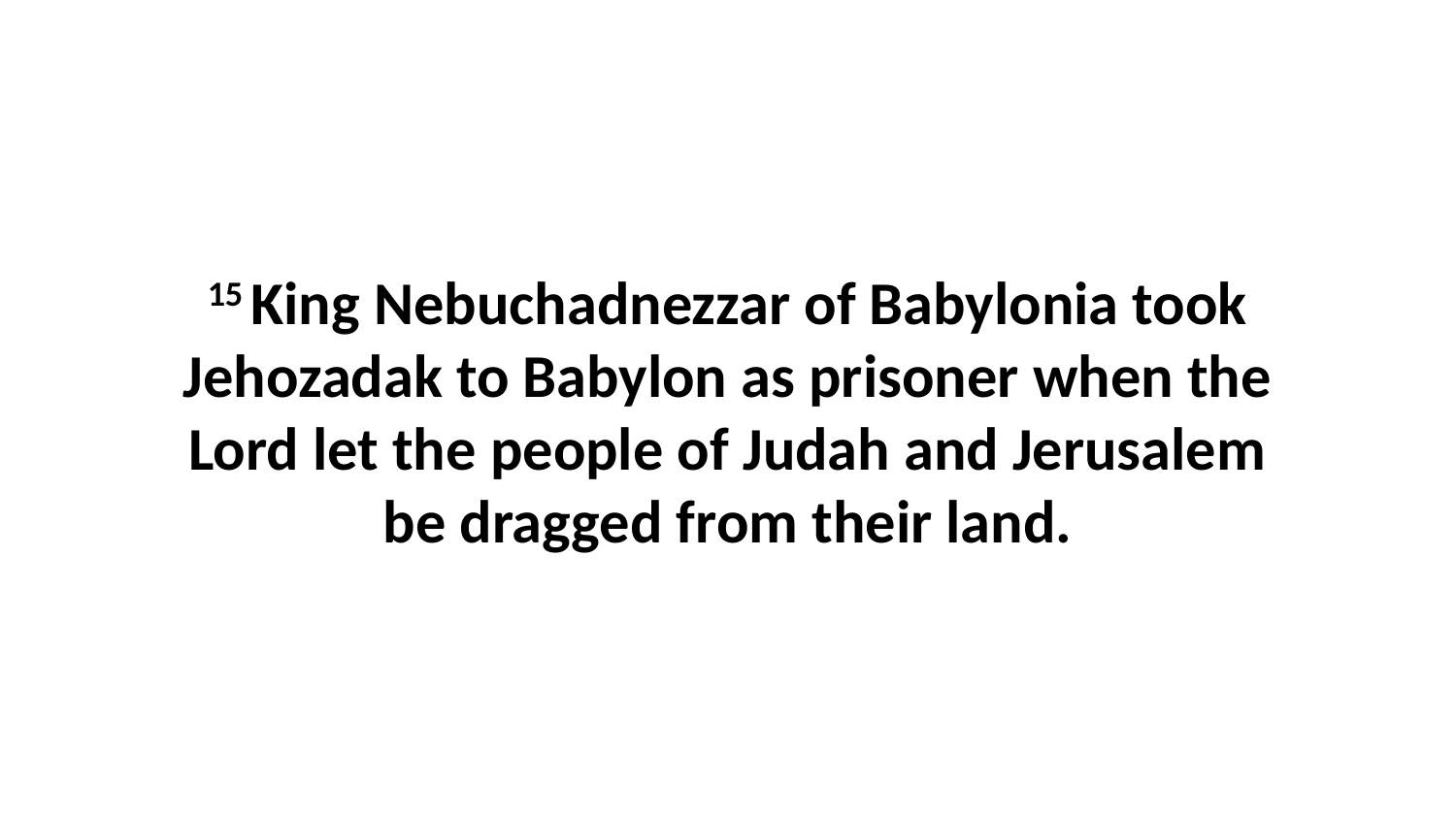

15 King Nebuchadnezzar of Babylonia took Jehozadak to Babylon as prisoner when the Lord let the people of Judah and Jerusalem be dragged from their land.